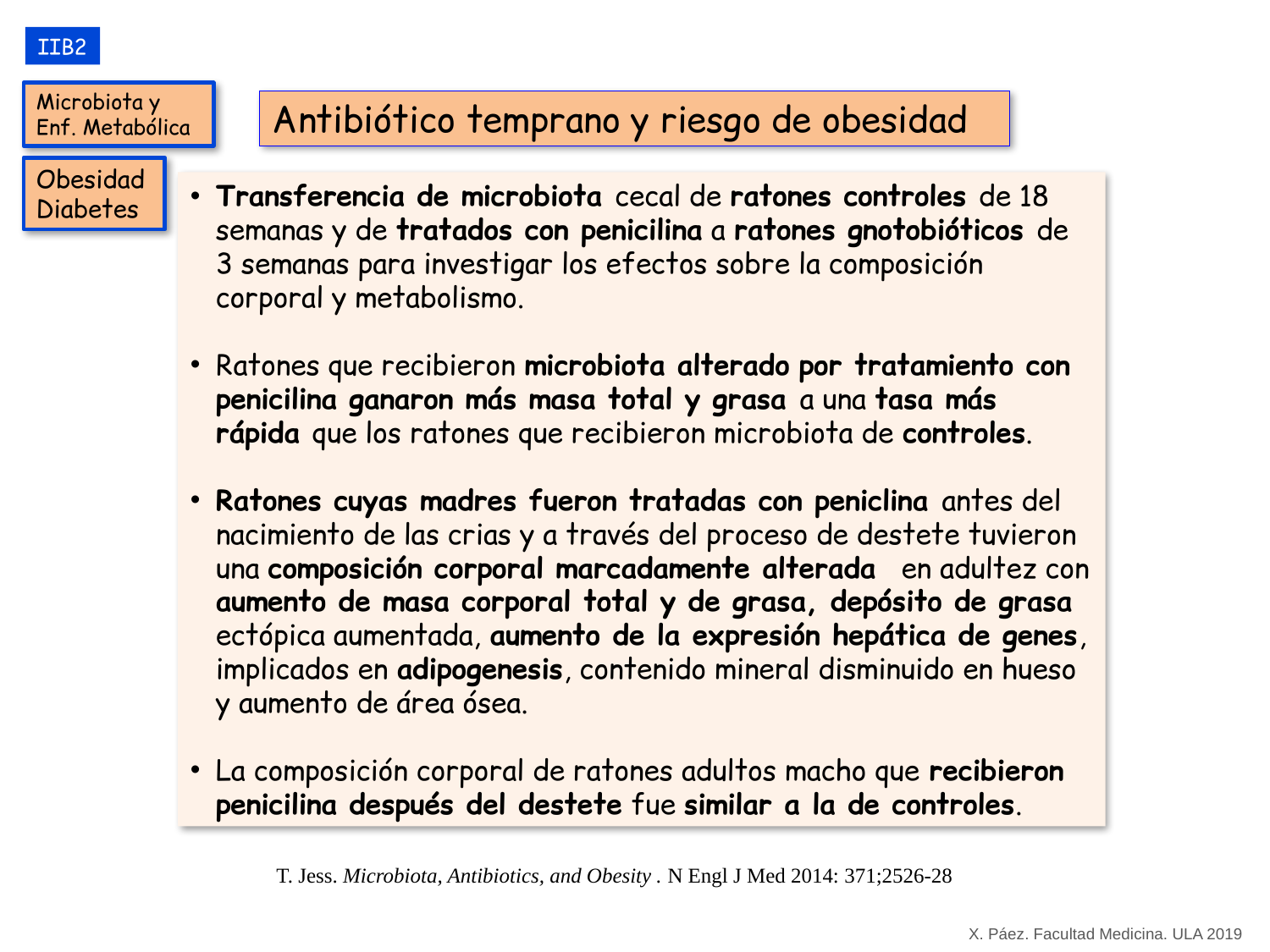

IIB2
Microbiota y Enf. Metabólica
Antibiótico temprano y riesgo de obesidad
Obesidad
Diabetes
Transferencia de microbiota cecal de ratones controles de 18 semanas y de tratados con penicilina a ratones gnotobióticos de 3 semanas para investigar los efectos sobre la composición corporal y metabolismo.

Ratones que recibieron microbiota alterado por tratamiento con penicilina ganaron más masa total y grasa a una tasa más rápida que los ratones que recibieron microbiota de controles.

Ratones cuyas madres fueron tratadas con peniclina antes del nacimiento de las crias y a través del proceso de destete tuvieron una composición corporal marcadamente alterada  en adultez con aumento de masa corporal total y de grasa, depósito de grasa ectópica aumentada, aumento de la expresión hepática de genes, implicados en adipogenesis, contenido mineral disminuido en hueso y aumento de área ósea.

La composición corporal de ratones adultos macho que recibieron penicilina después del destete fue similar a la de controles.
T. Jess. Microbiota, Antibiotics, and Obesity . N Engl J Med 2014: 371;2526-28
X. Páez. Facultad Medicina. ULA 2019